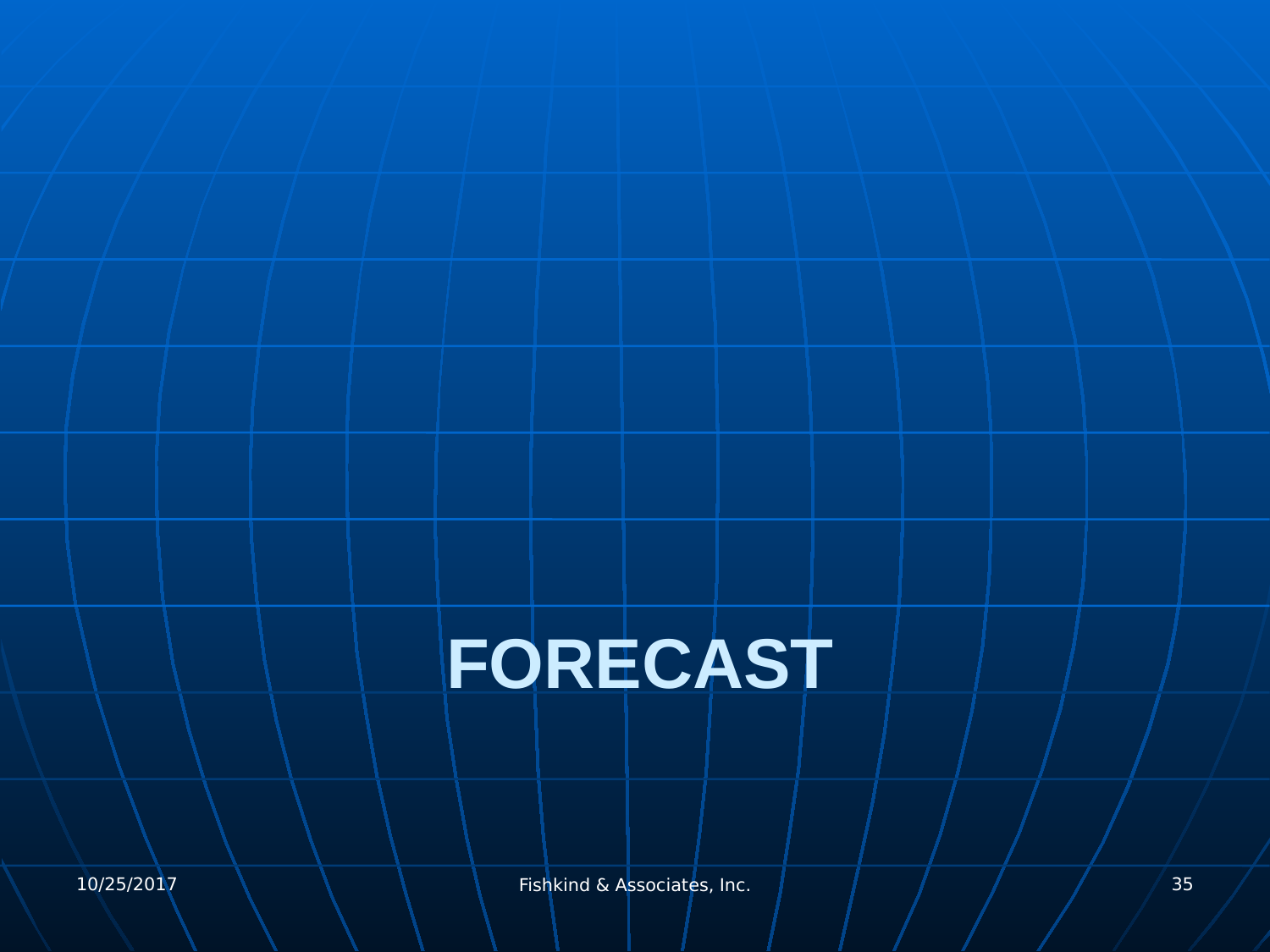

# Forecast
10/25/2017
35
Fishkind & Associates, Inc.